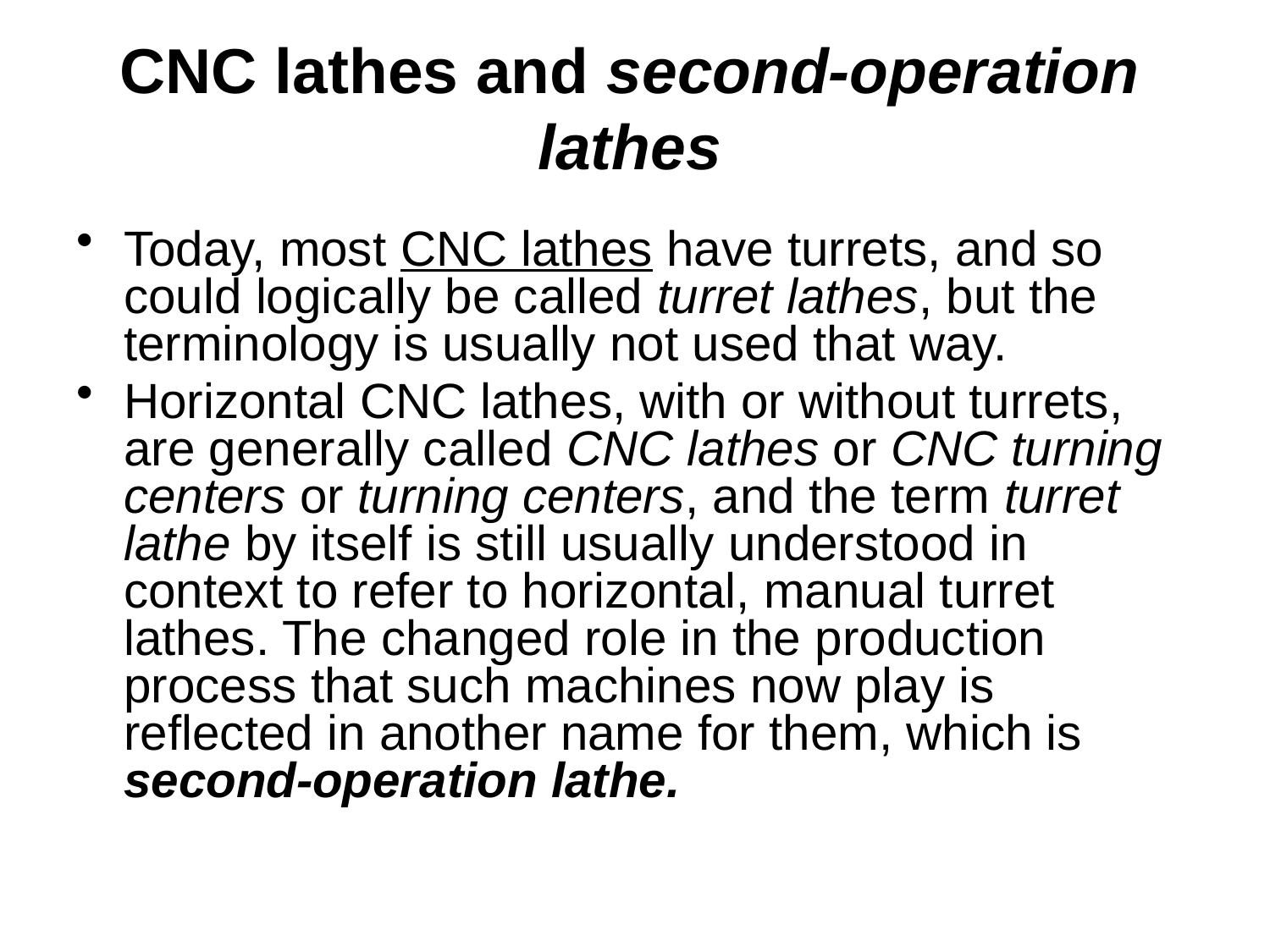

# CNC lathes and second-operation lathes
Today, most CNC lathes have turrets, and so could logically be called turret lathes, but the terminology is usually not used that way.
Horizontal CNC lathes, with or without turrets, are generally called CNC lathes or CNC turning centers or turning centers, and the term turret lathe by itself is still usually understood in context to refer to horizontal, manual turret lathes. The changed role in the production process that such machines now play is reflected in another name for them, which is second-operation lathe.